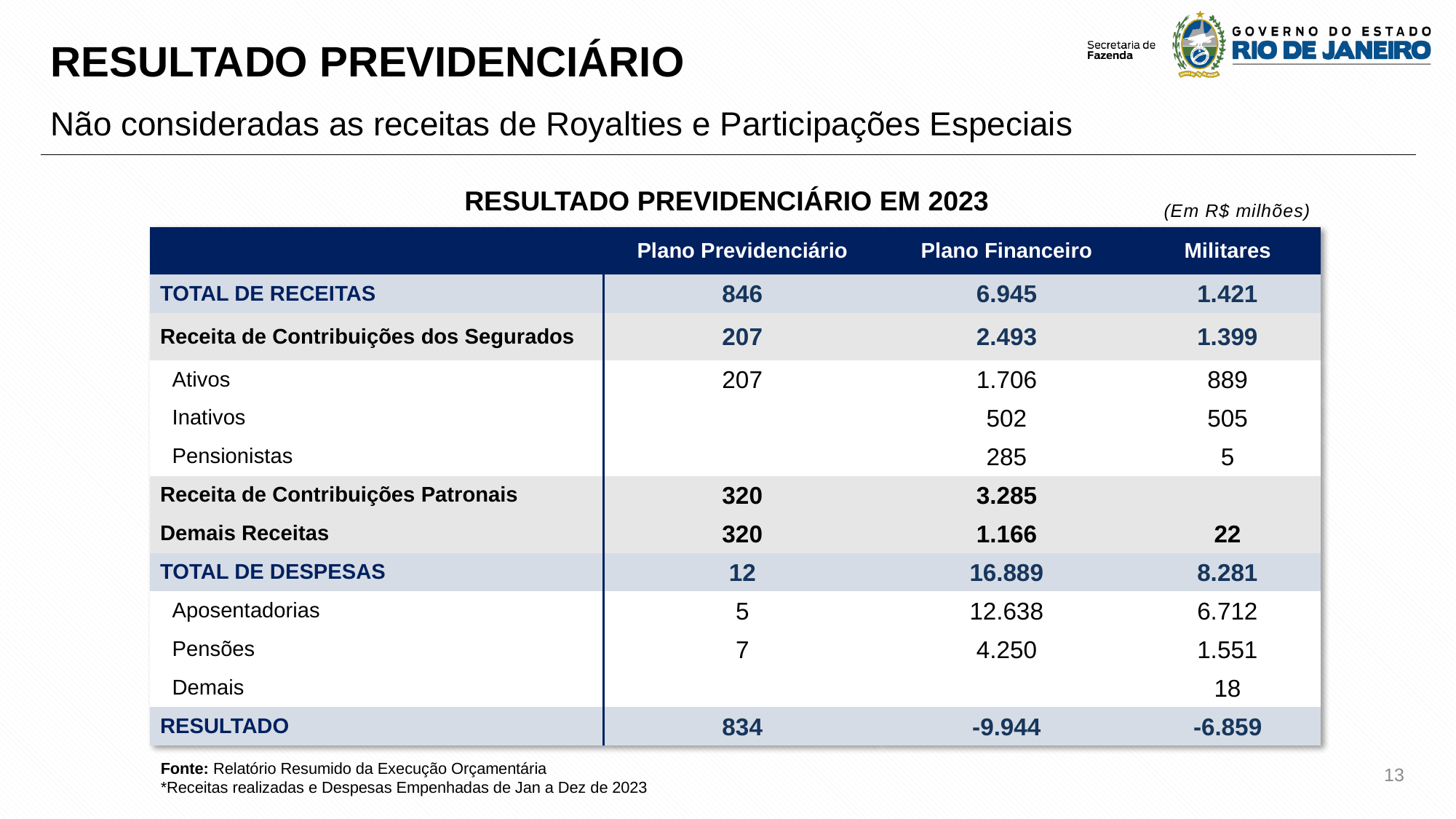

RESULTADO PREVIDENCIÁRIO
Não consideradas as receitas de Royalties e Participações Especiais
RESULTADO PREVIDENCIÁRIO EM 2023
(Em R$ milhões)

| ​​ | Plano Previdenciário​​ | Plano Financeiro​​ | Militares​​ |
| --- | --- | --- | --- |
| TOTAL DE RECEITAS​​ | 846 | 6.945 | 1.421 |
| Receita de Contribuições dos Segurados ​​ | 207 | 2.493 | 1.399 |
| Ativos​​ | 207 | 1.706 | 889 |
| Inativos​​ |  | 502 | 505 |
| Pensionistas​​ |  | 285 | 5 |
| Receita de Contribuições Patronais​​ | 320 | 3.285 |  |
| Demais Receitas​​ | 320 | 1.166 | 22 |
| TOTAL DE DESPESAS​​ | 12 | 16.889 | 8.281 |
| Aposentadorias​​ | 5 | 12.638 | 6.712 |
| Pensões​​ | 7 | 4.250 | 1.551 |
| Demais​​ |  |  | 18 |
| RESULTADO ​​ | 834 | -9.944 | -6.859 |
Fonte: Relatório Resumido da Execução Orçamentária
​*Receitas realizadas e Despesas Empenhadas de Jan a Dez de 2023
13